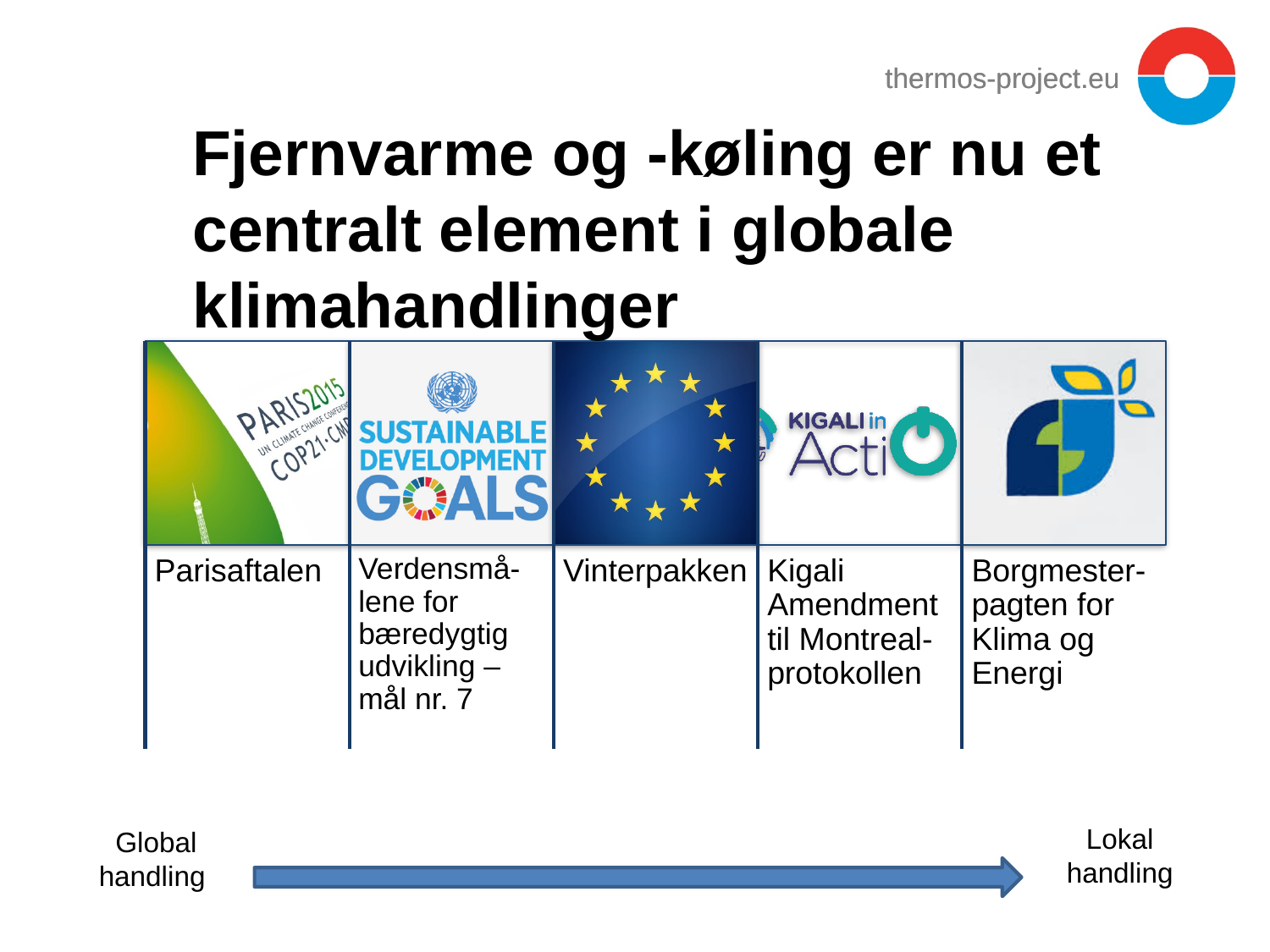

Fjernvarme og -køling er nu et centralt element i globale klimahandlinger
Parisaftalen
Verdensmå-lene for bæredygtig udvikling – mål nr. 7
Vinterpakken
Kigali Amendment til Montreal-protokollen
Borgmester-pagten for Klima og Energi
Lokal handling
Global handling